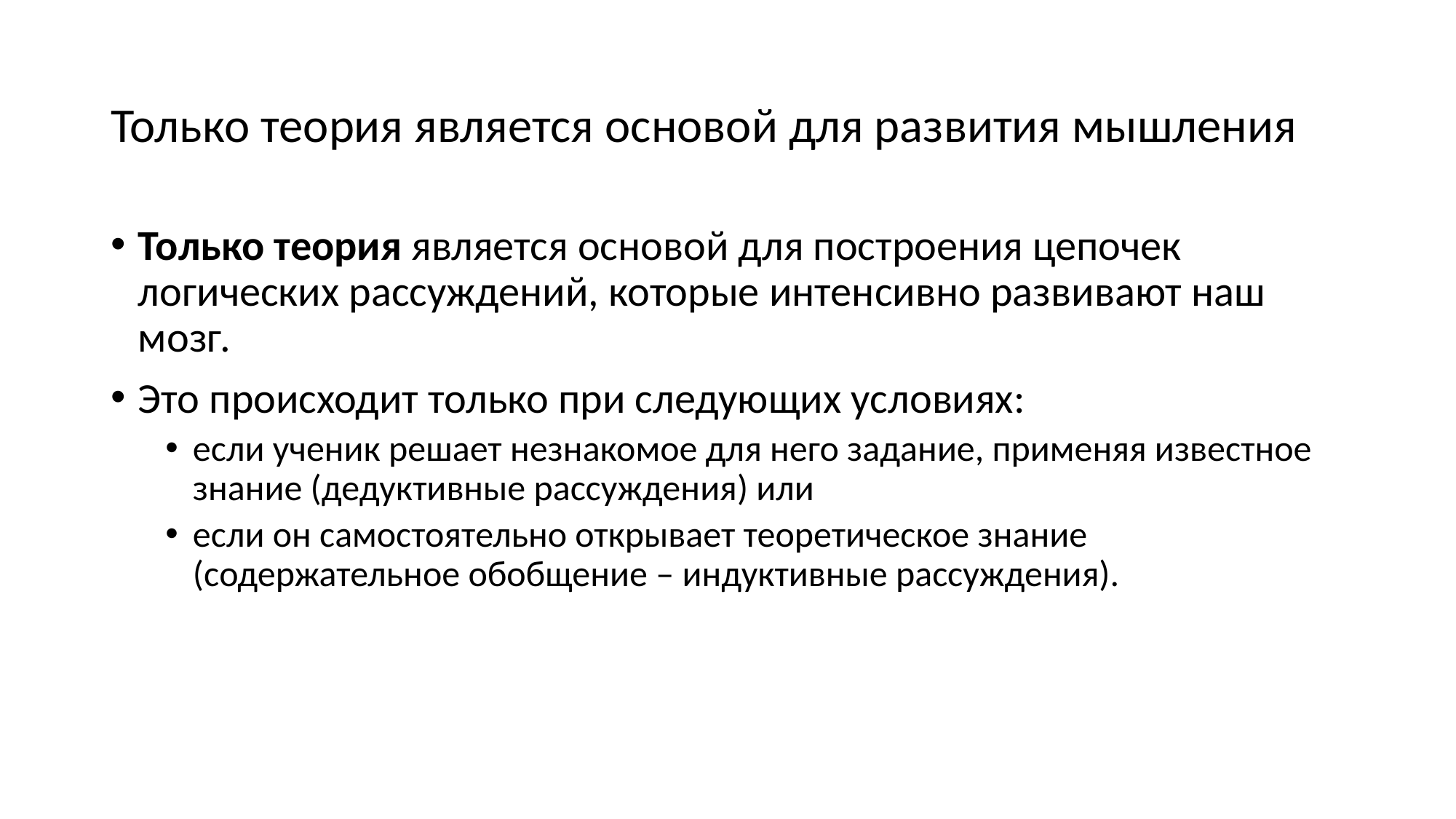

# Только теория является основой для развития мышления
Только теория является основой для построения цепочек логических рассуждений, которые интенсивно развивают наш мозг.
Это происходит только при следующих условиях:
если ученик решает незнакомое для него задание, применяя известное знание (дедуктивные рассуждения) или
если он самостоятельно открывает теоретическое знание (содержательное обобщение – индуктивные рассуждения).